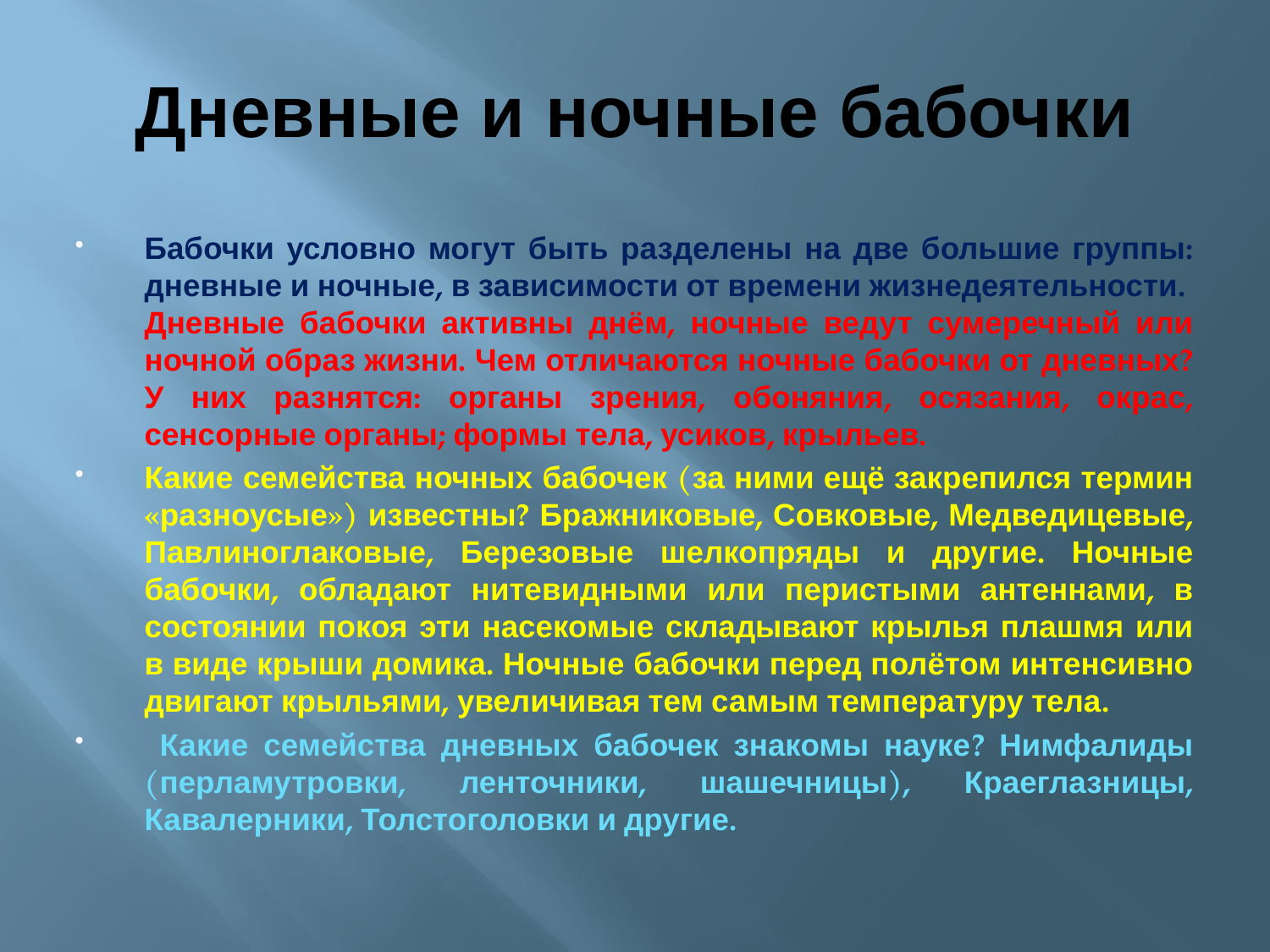

# Дневные и ночные бабочки
Бабочки условно могут быть разделены на две большие группы: дневные и ночные, в зависимости от времени жизнедеятельности.  Дневные бабочки активны днём, ночные ведут сумеречный или ночной образ жизни. Чем отличаются ночные бабочки от дневных? У них разнятся: органы зрения, обоняния, осязания, окрас, сенсорные органы; формы тела, усиков, крыльев.
Какие семейства ночных бабочек (за ними ещё закрепился термин «разноусые») известны? Бражниковые, Совковые, Медведицевые, Павлиноглаковые, Березовые шелкопряды и другие. Ночные бабочки, обладают нитевидными или перистыми антеннами, в состоянии покоя эти насекомые складывают крылья плашмя или в виде крыши домика. Ночные бабочки перед полётом интенсивно двигают крыльями, увеличивая тем самым температуру тела.
 Какие семейства дневных бабочек знакомы науке? Нимфалиды (перламутровки, ленточники, шашечницы), Краеглазницы, Кавалерники, Толстоголовки и другие.